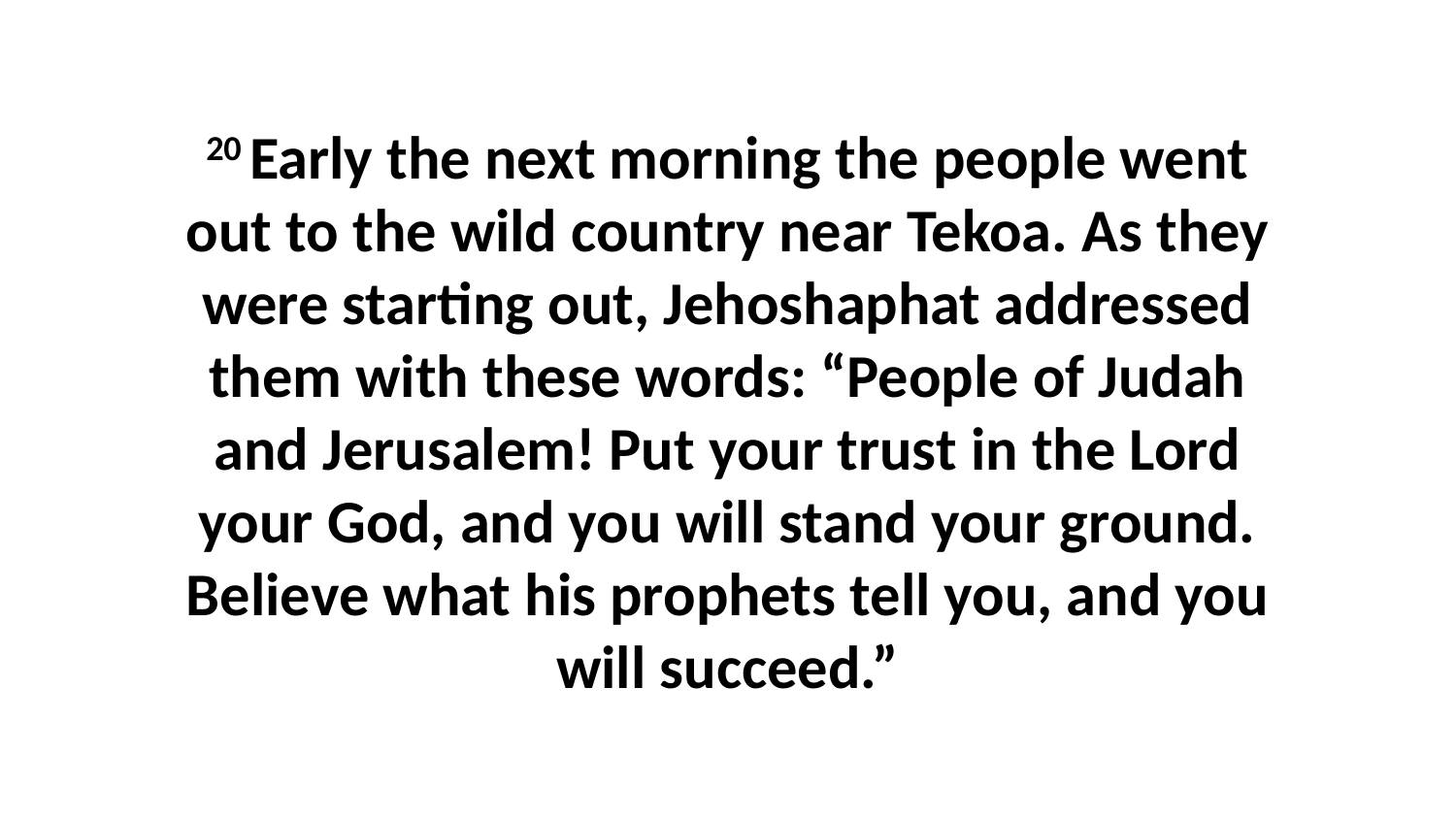

20 Early the next morning the people went out to the wild country near Tekoa. As they were starting out, Jehoshaphat addressed them with these words: “People of Judah and Jerusalem! Put your trust in the Lord your God, and you will stand your ground. Believe what his prophets tell you, and you will succeed.”